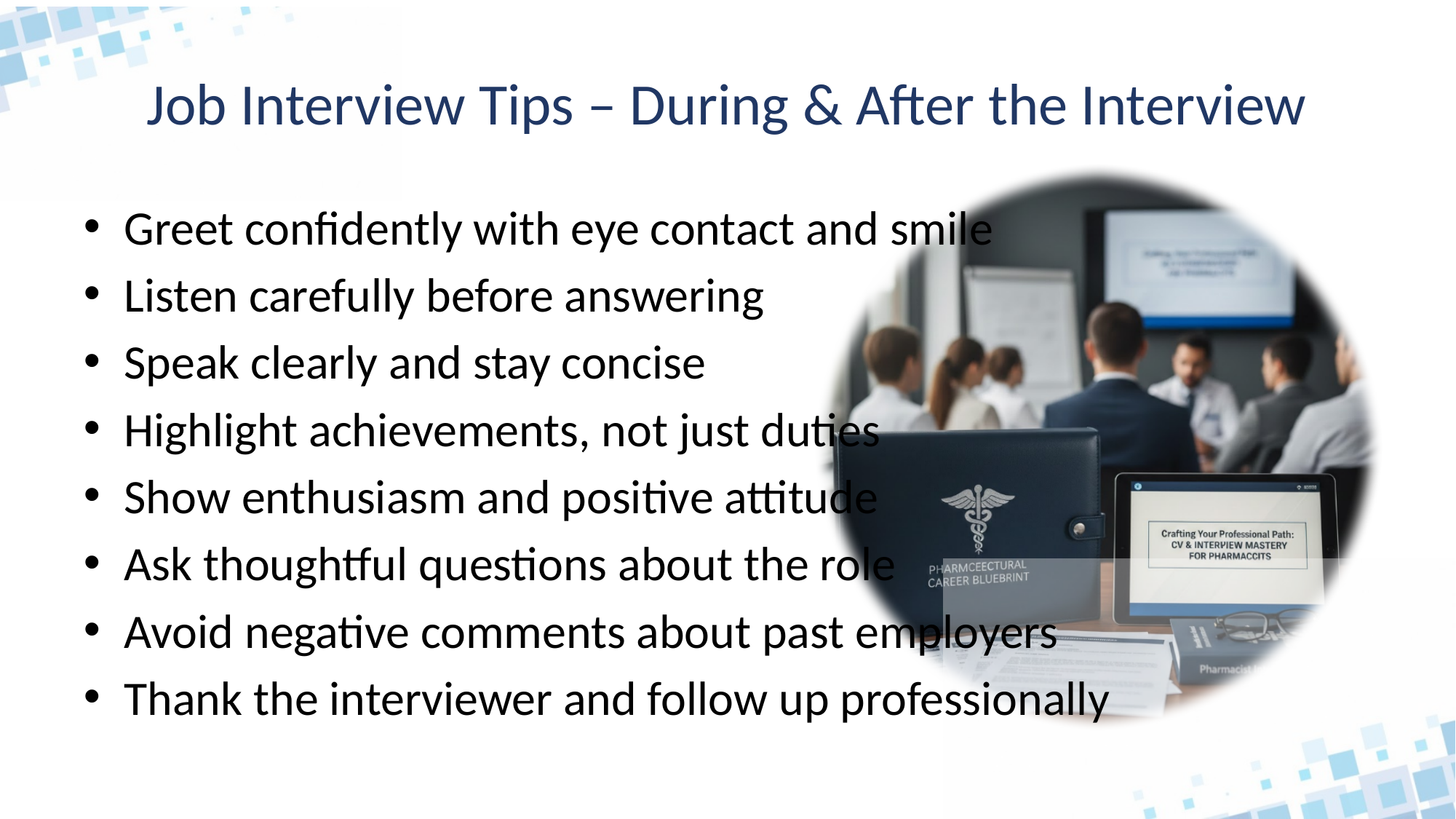

# Job Interview Tips – During & After the Interview
Greet confidently with eye contact and smile
Listen carefully before answering
Speak clearly and stay concise
Highlight achievements, not just duties
Show enthusiasm and positive attitude
Ask thoughtful questions about the role
Avoid negative comments about past employers
Thank the interviewer and follow up professionally